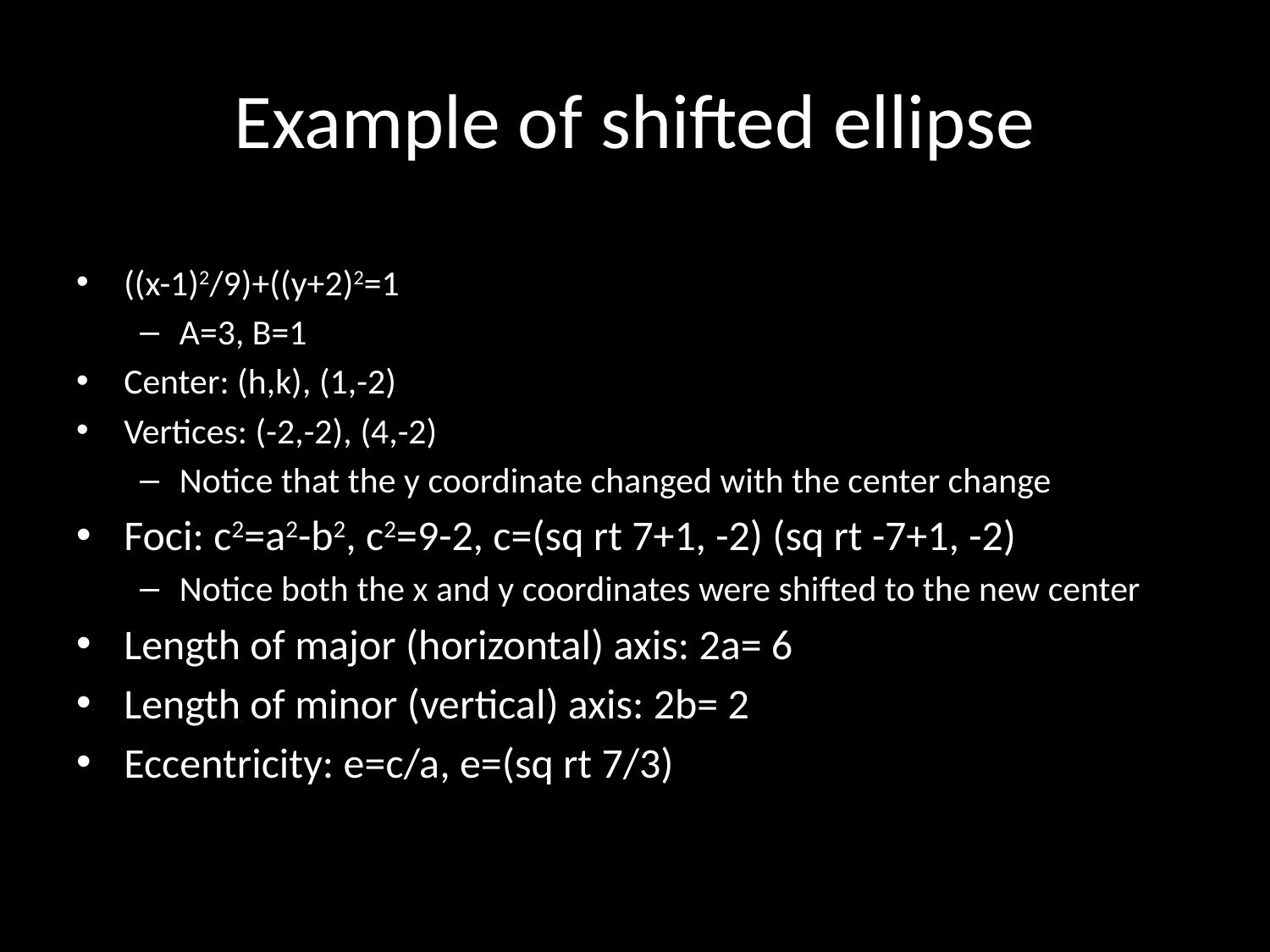

# Example of shifted ellipse
((x-1)2/9)+((y+2)2=1
A=3, B=1
Center: (h,k), (1,-2)
Vertices: (-2,-2), (4,-2)
Notice that the y coordinate changed with the center change
Foci: c2=a2-b2, c2=9-2, c=(sq rt 7+1, -2) (sq rt -7+1, -2)
Notice both the x and y coordinates were shifted to the new center
Length of major (horizontal) axis: 2a= 6
Length of minor (vertical) axis: 2b= 2
Eccentricity: e=c/a, e=(sq rt 7/3)